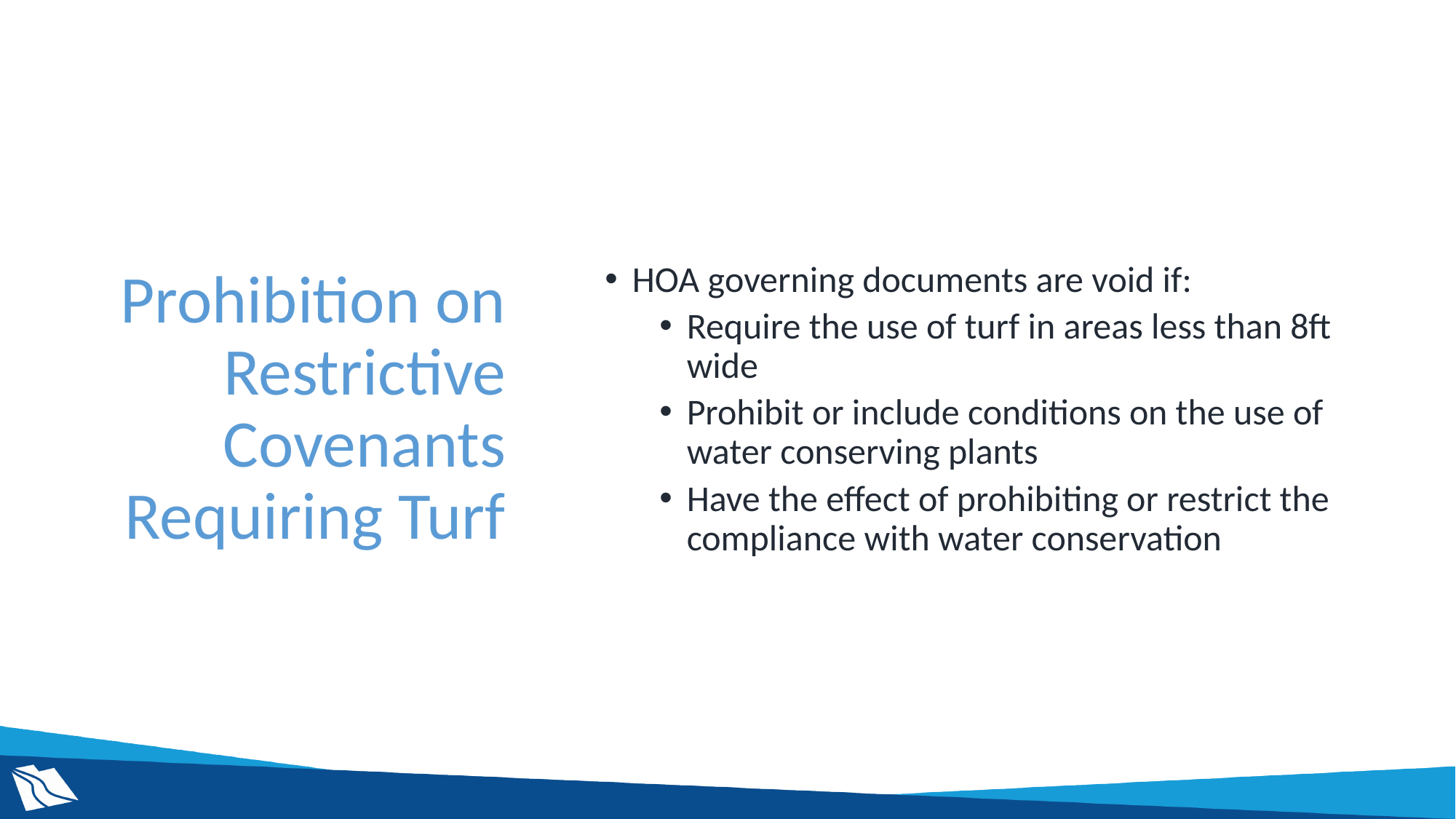

# Prohibition on Restrictive Covenants Requiring Turf
HOA governing documents are void if:
Require the use of turf in areas less than 8ft wide
Prohibit or include conditions on the use of water conserving plants
Have the effect of prohibiting or restrict the compliance with water conservation